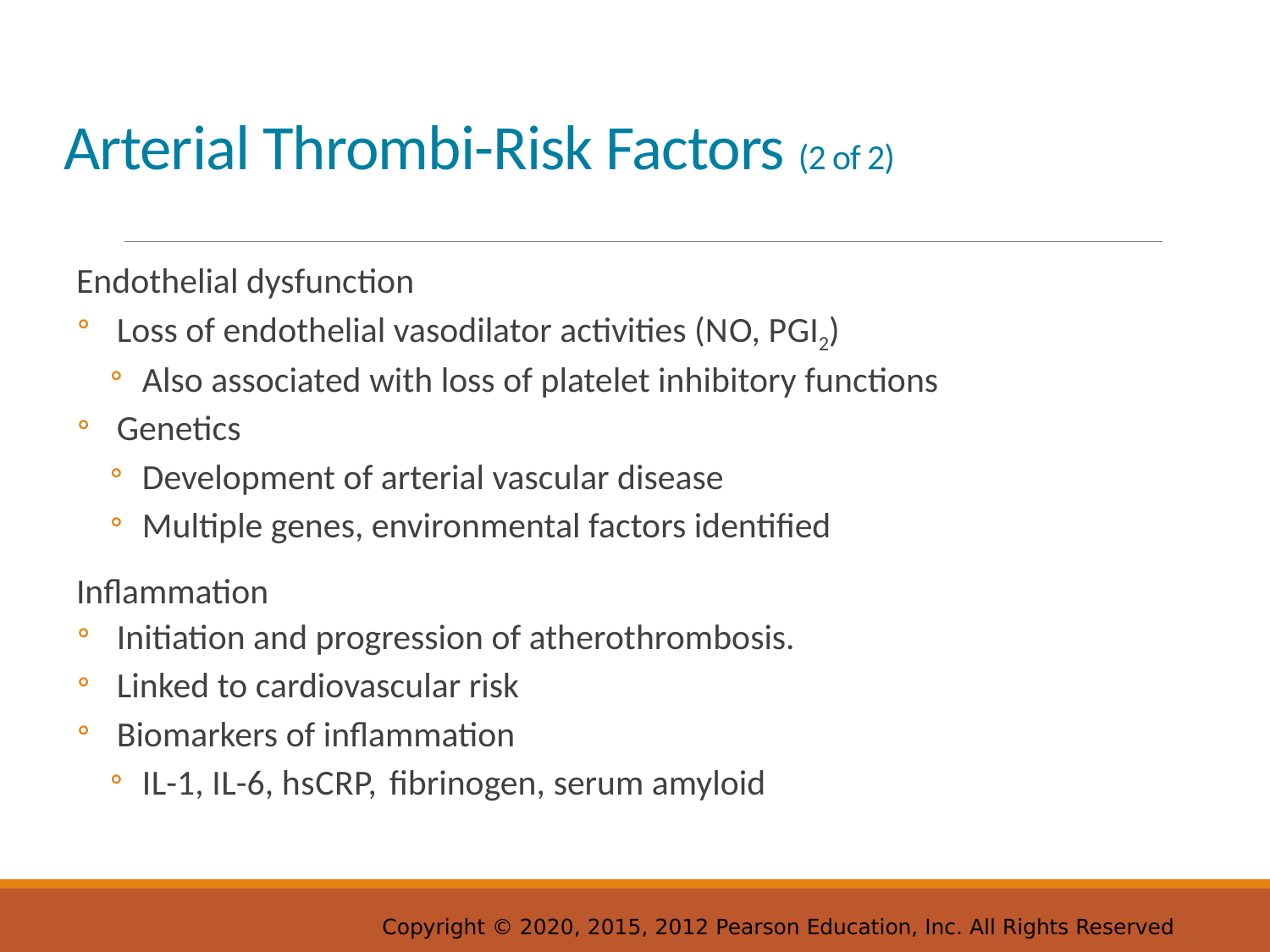

# Arterial Thrombi-Risk Factors (2 of 2)
Endothelial dysfunction
Loss of endothelial vasodilator activities (N O, P G I2)
Also associated with loss of platelet inhibitory functions
Genetics
Development of arterial vascular disease
Multiple genes, environmental factors identified
Inflammation
Initiation and progression of atherothrombosis.
Linked to cardiovascular risk
Biomarkers of inflammation
I L-1, I L-6, h s C R P,  fibrinogen, serum amyloid